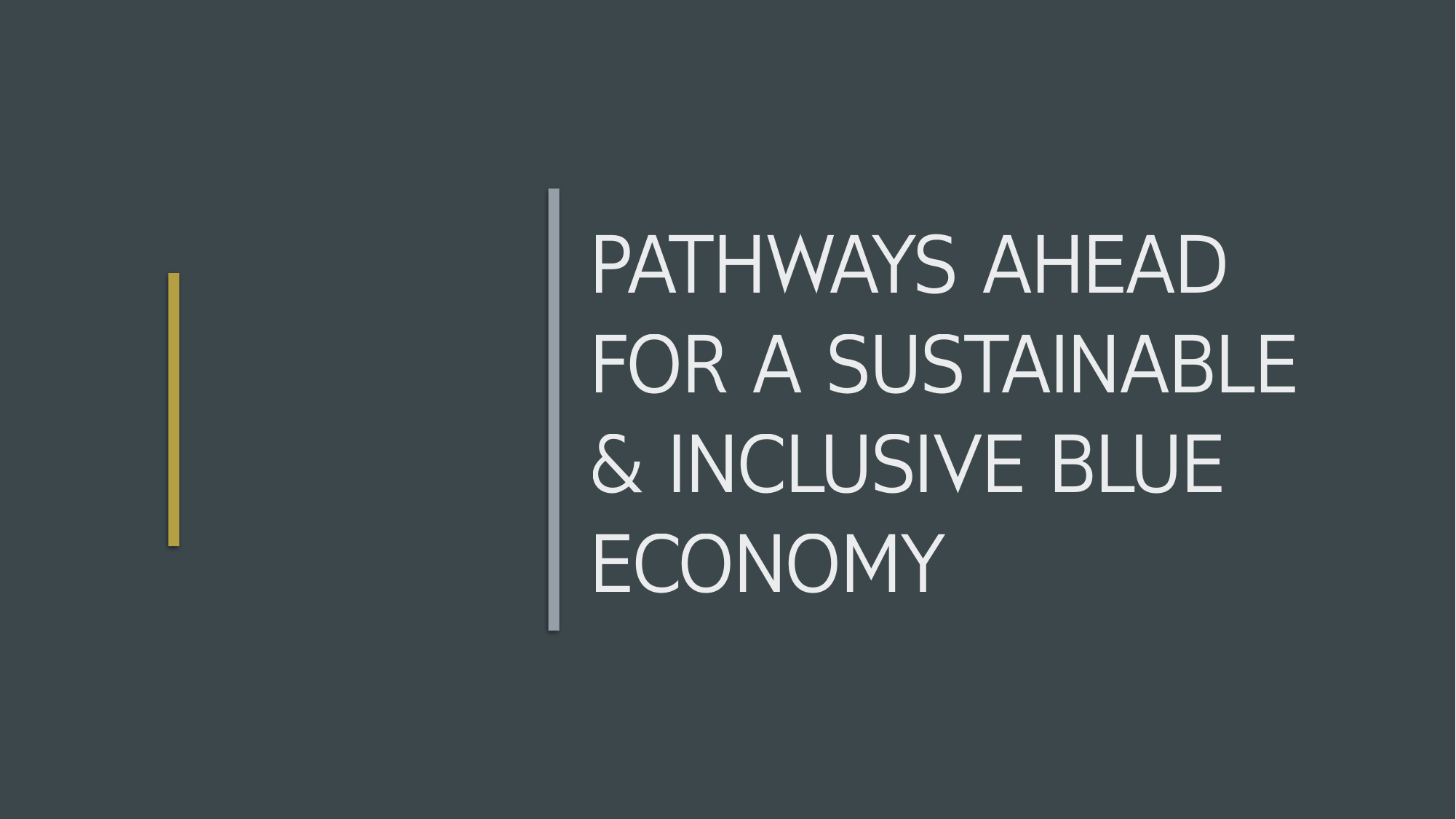

# Pathways ahead for a sustainable & inclusive blue economy